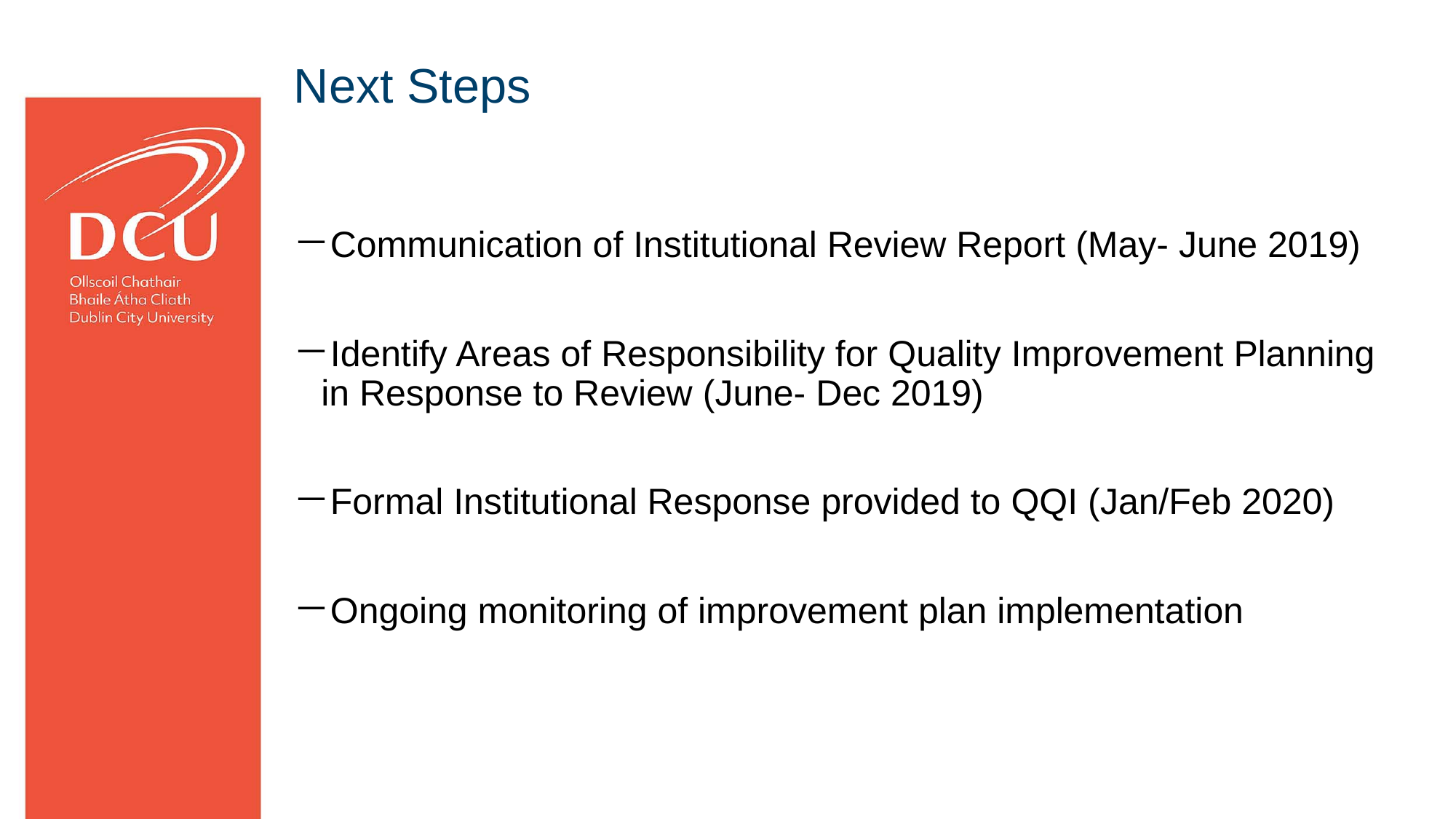

# Next Steps
Communication of Institutional Review Report (May- June 2019)

Identify Areas of Responsibility for Quality Improvement Planning in Response to Review (June- Dec 2019)

Formal Institutional Response provided to QQI (Jan/Feb 2020)

Ongoing monitoring of improvement plan implementation